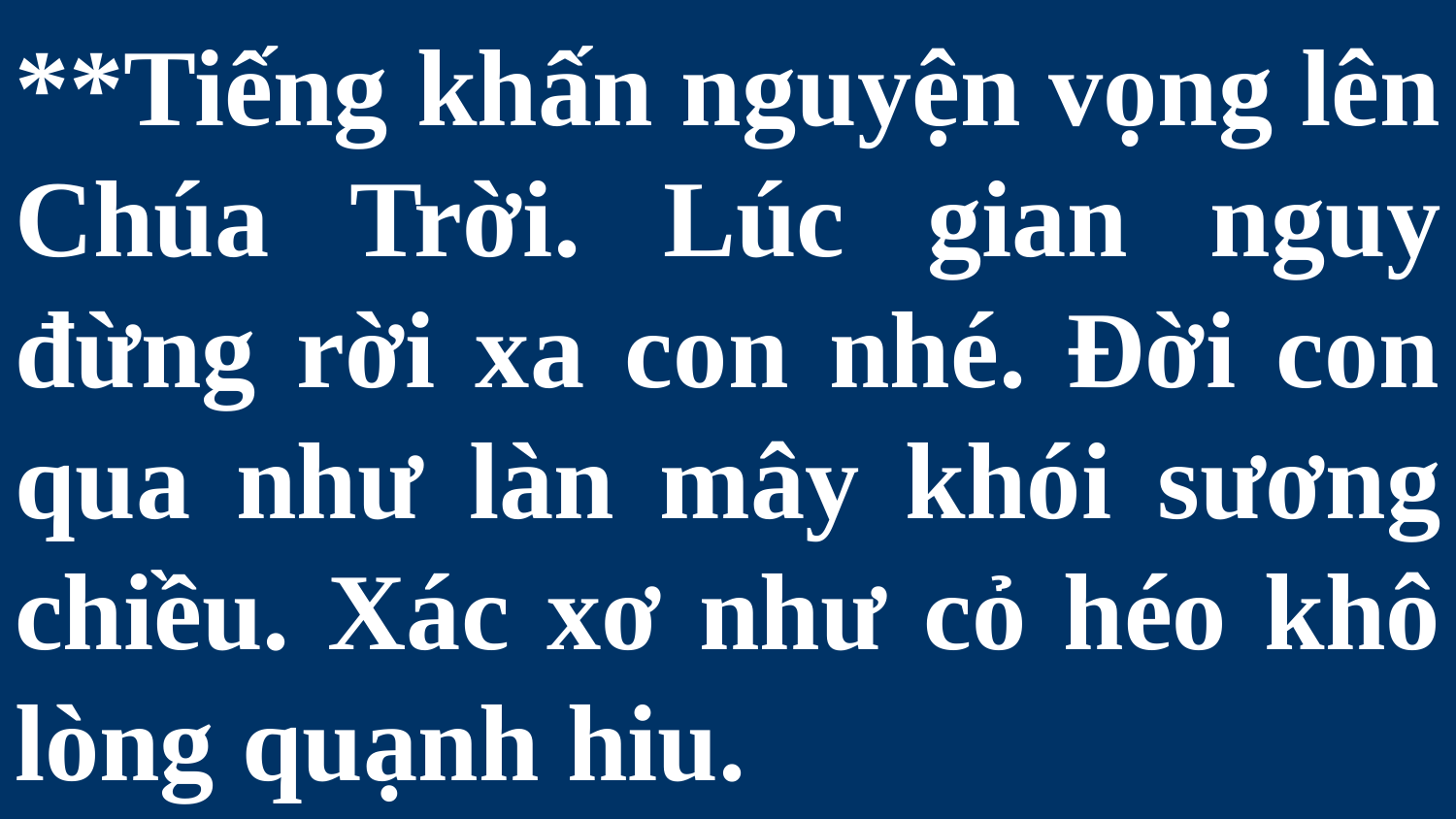

# **Tiếng khấn nguyện vọng lên Chúa Trời. Lúc gian nguy đừng rời xa con nhé. Đời con qua như làn mây khói sương chiều. Xác xơ như cỏ héo khô lòng quạnh hiu.